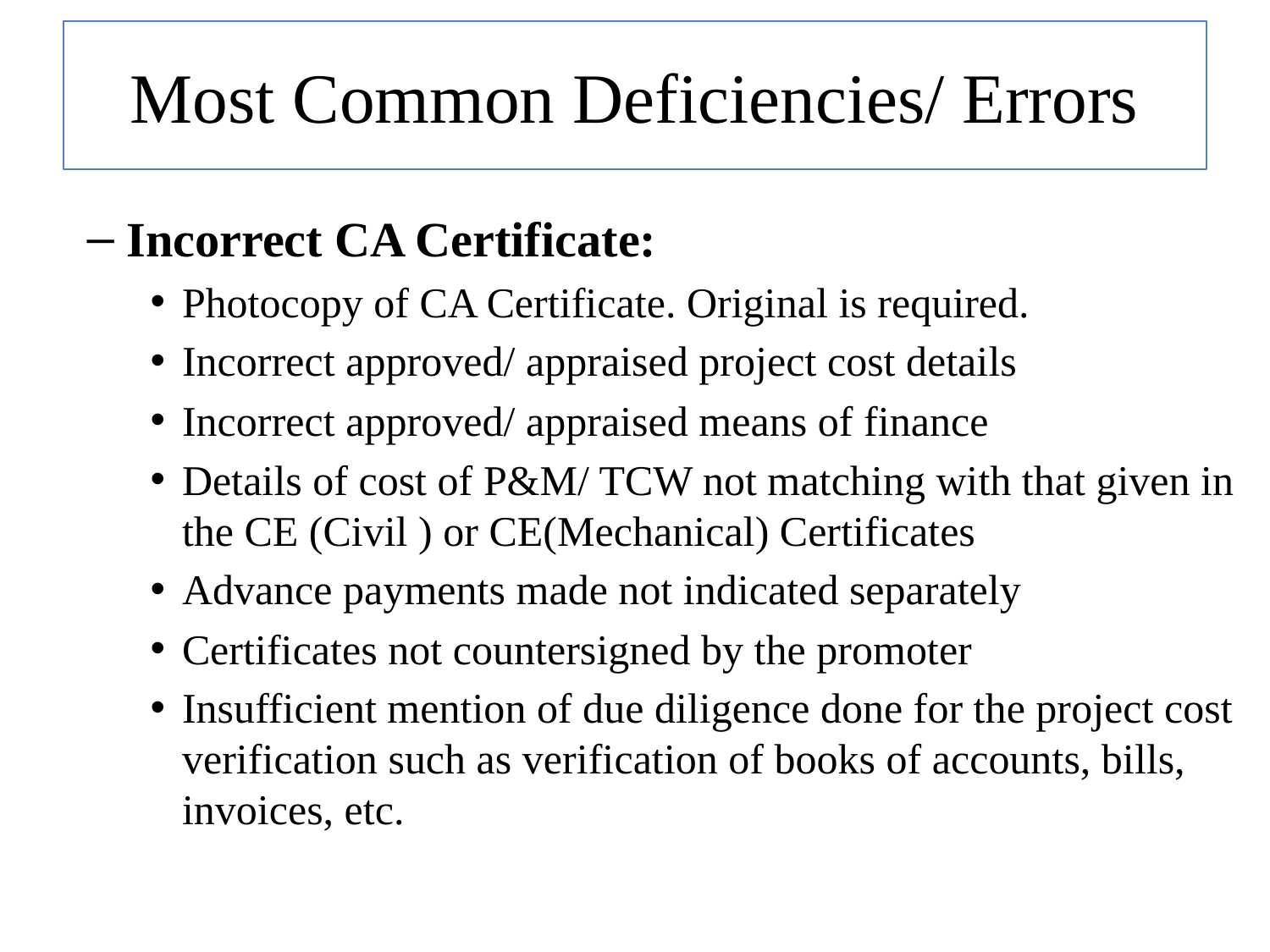

# Most Common Deficiencies/ Errors
Incorrect CA Certificate:
Photocopy of CA Certificate. Original is required.
Incorrect approved/ appraised project cost details
Incorrect approved/ appraised means of finance
Details of cost of P&M/ TCW not matching with that given in the CE (Civil ) or CE(Mechanical) Certificates
Advance payments made not indicated separately
Certificates not countersigned by the promoter
Insufficient mention of due diligence done for the project cost verification such as verification of books of accounts, bills, invoices, etc.